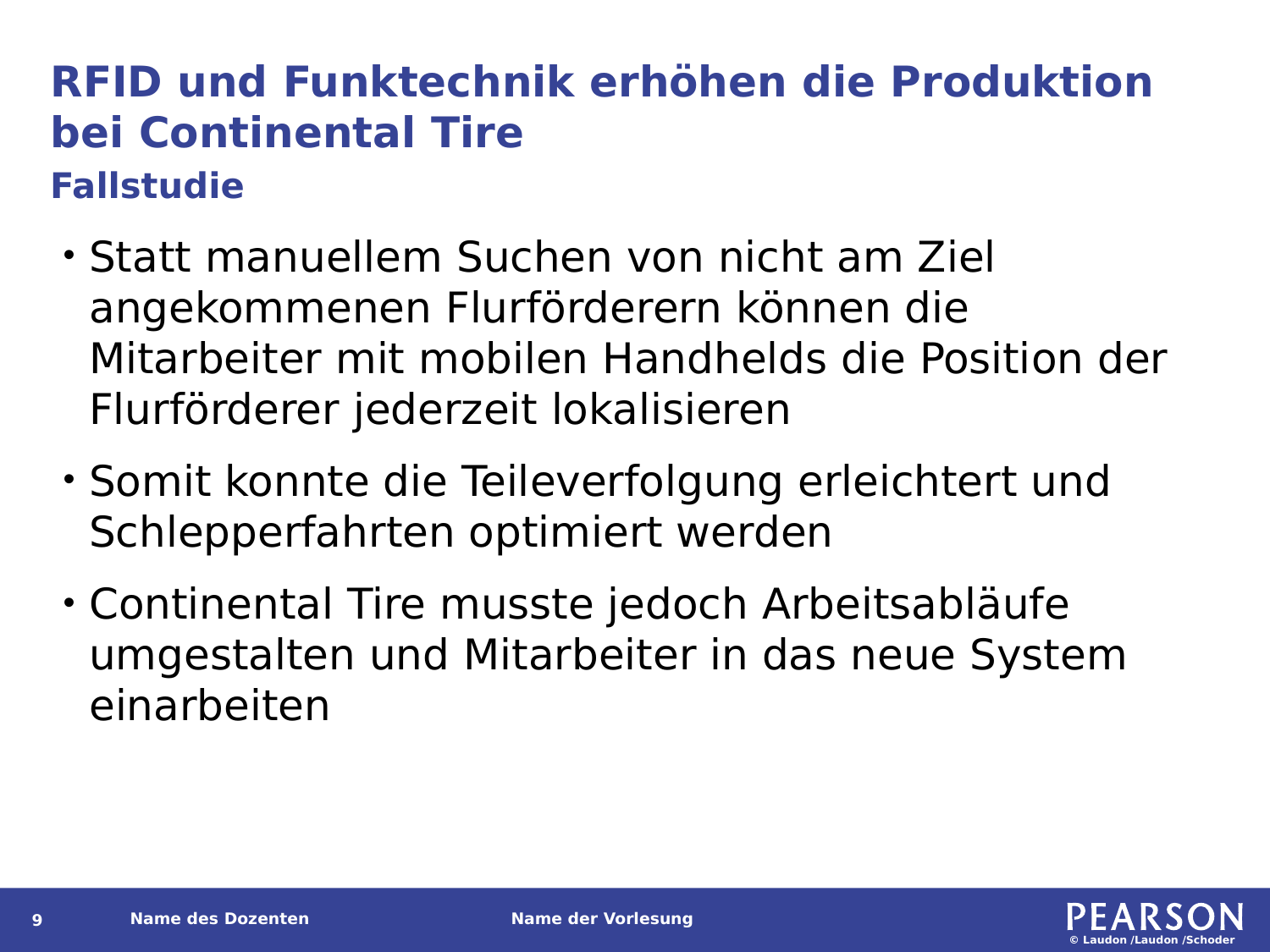

# RFID und Funktechnik erhöhen die Produktion bei Continental Tire
Fallstudie
Statt manuellem Suchen von nicht am Ziel angekommenen Flurförderern können die Mitarbeiter mit mobilen Handhelds die Position der Flurförderer jederzeit lokalisieren
Somit konnte die Teileverfolgung erleichtert und Schlepperfahrten optimiert werden
Continental Tire musste jedoch Arbeitsabläufe umgestalten und Mitarbeiter in das neue System einarbeiten
9